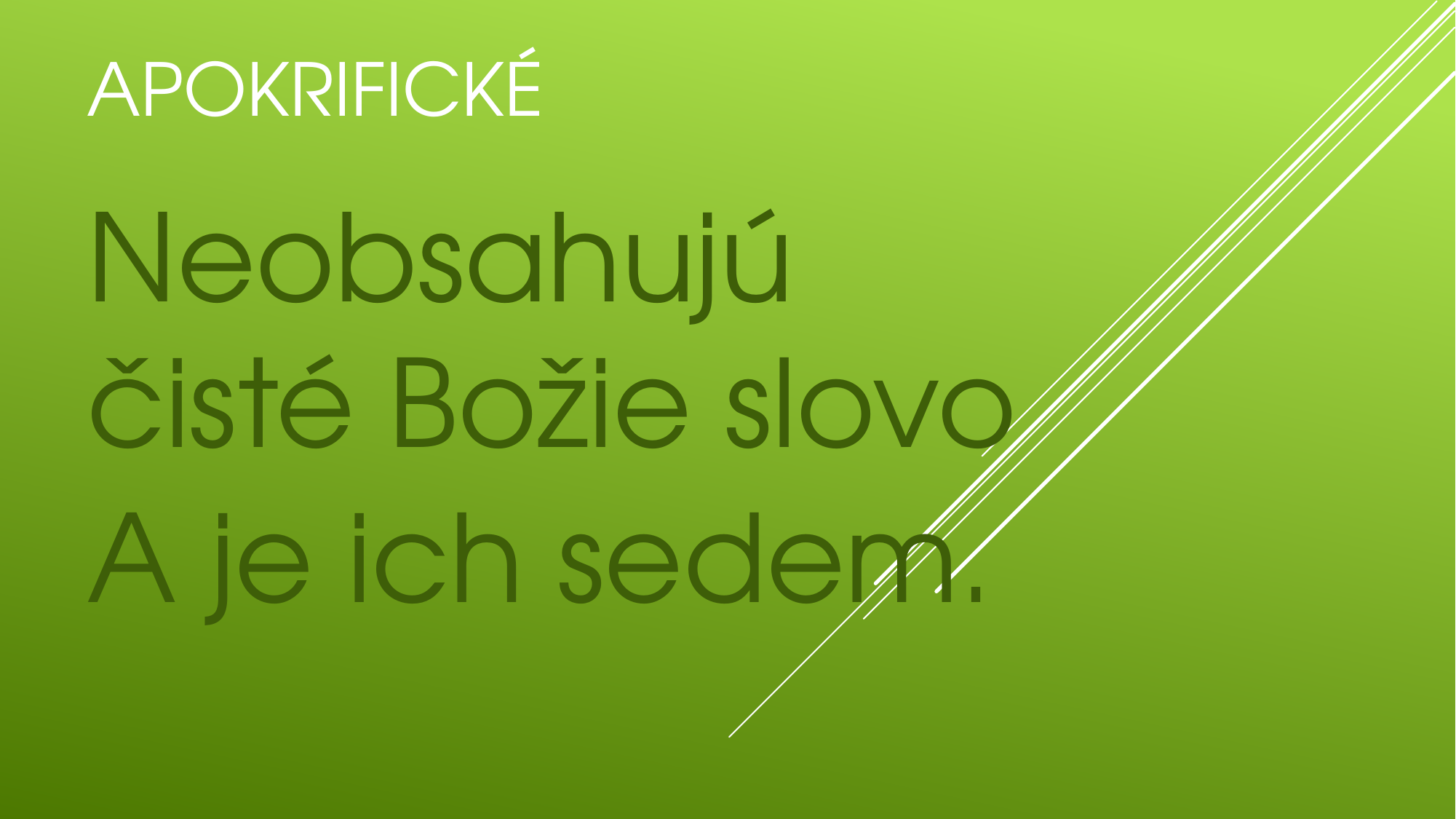

# Apokrifické
Neobsahujú čisté Božie slovo
A je ich sedem.